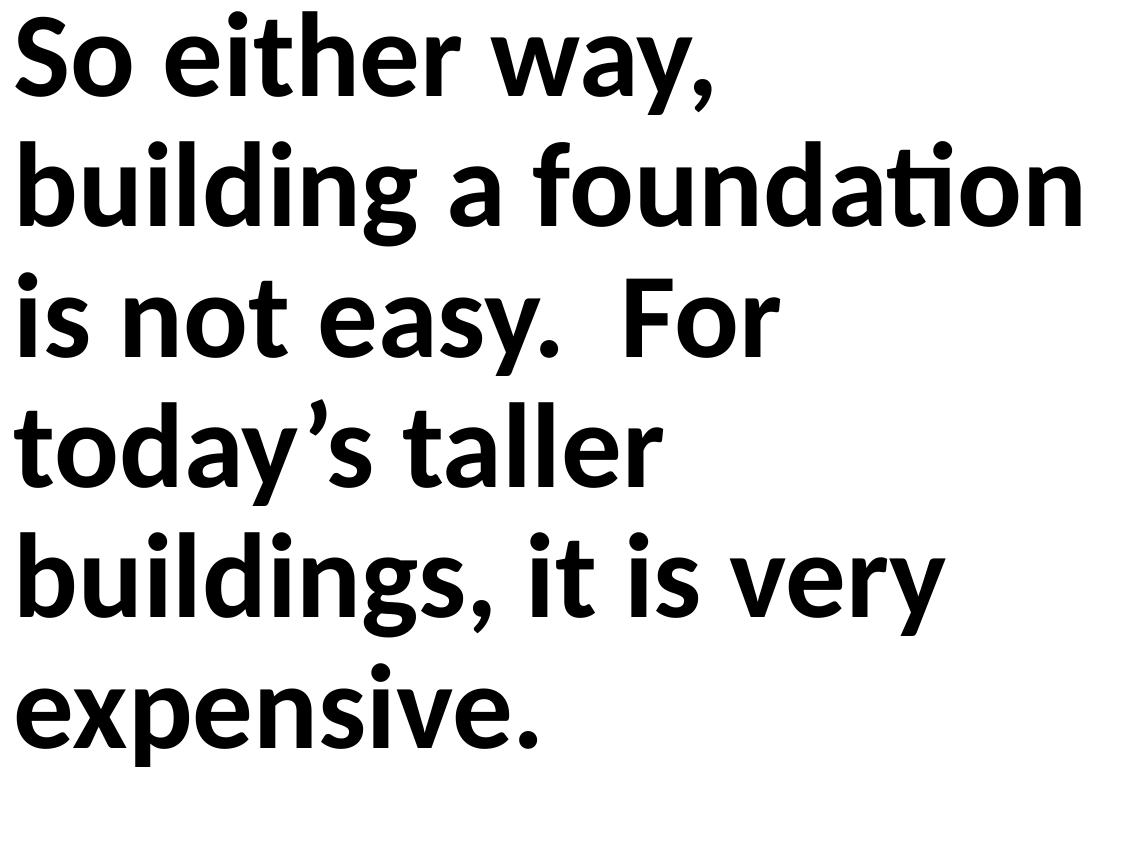

So either way, building a foundation is not easy.  For today’s taller buildings, it is very expensive.